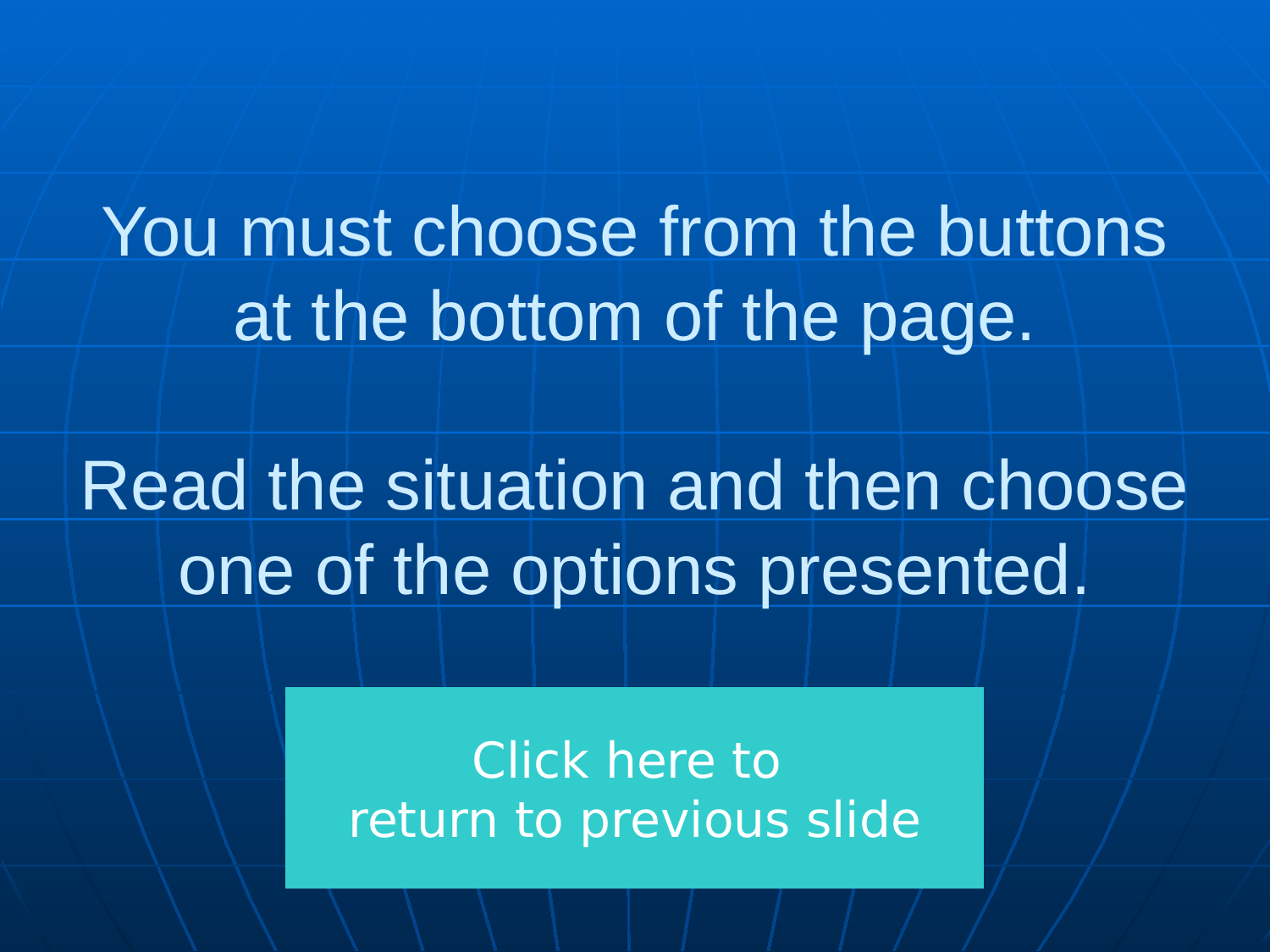

# You must choose from the buttons at the bottom of the page. Read the situation and then choose one of the options presented.
Click here to
return to previous slide